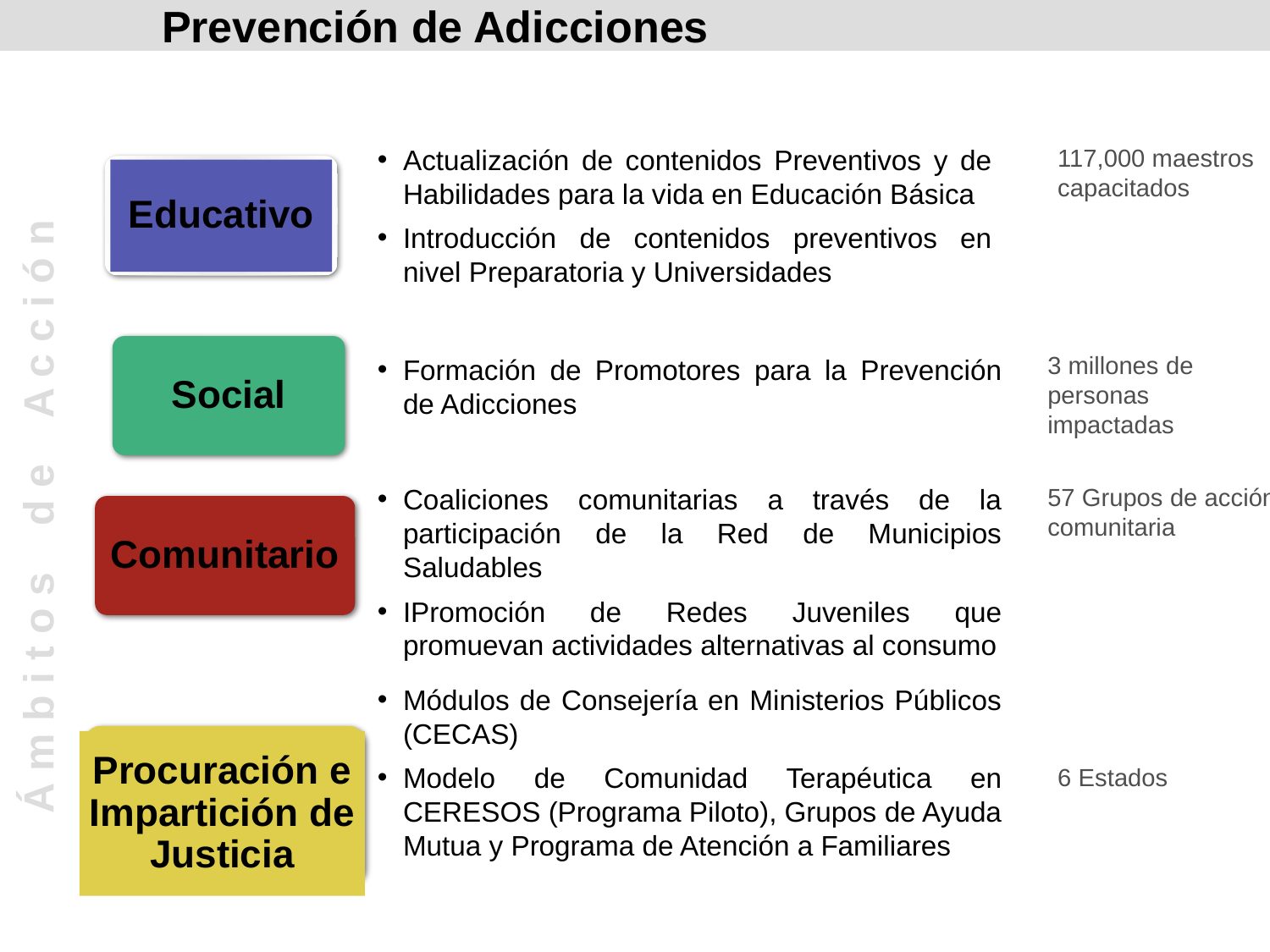

Prevención de Adicciones
Actualización de contenidos Preventivos y de Habilidades para la vida en Educación Básica

Introducción de contenidos preventivos en nivel Preparatoria y Universidades
117,000 maestros capacitados

Educativo

Social
3 millones de personas impactadas
Formación de Promotores para la Prevención de Adicciones
Coaliciones comunitarias a través de la participación de la Red de Municipios Saludables

IPromoción de Redes Juveniles que promuevan actividades alternativas al consumo
57 Grupos de acción
comunitaria
Á m b i t o s    d e    A c c i ó n

Comunitario
Módulos de Consejería en Ministerios Públicos (CECAS)

Modelo de Comunidad Terapéutica en CERESOS (Programa Piloto), Grupos de Ayuda Mutua y Programa de Atención a Familiares

Procuración e Impartición de Justicia
6 Estados